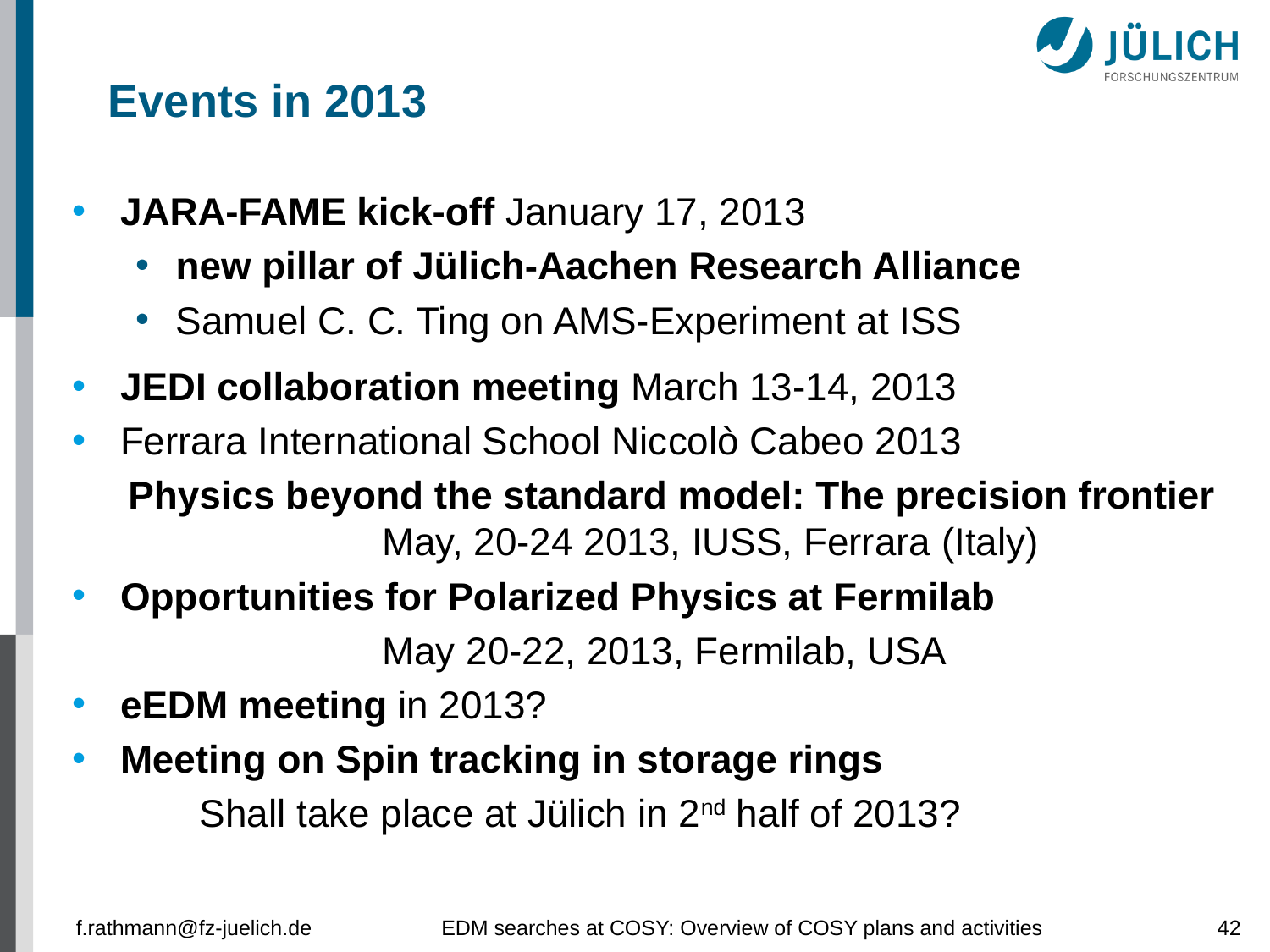

# Events in 2013
JARA-FAME kick-off January 17, 2013
new pillar of Jülich-Aachen Research Alliance
Samuel C. C. Ting on AMS-Experiment at ISS

JEDI collaboration meeting March 13-14, 2013
Ferrara International School Niccolò Cabeo 2013
Physics beyond the standard model: The precision frontier
		May, 20-24 2013, IUSS, Ferrara (Italy)
Opportunities for Polarized Physics at Fermilab
		May 20-22, 2013, Fermilab, USA
eEDM meeting in 2013?
Meeting on Spin tracking in storage rings
	Shall take place at Jülich in 2nd half of 2013?
f.rathmann@fz-juelich.de
EDM searches at COSY: Overview of COSY plans and activities
42